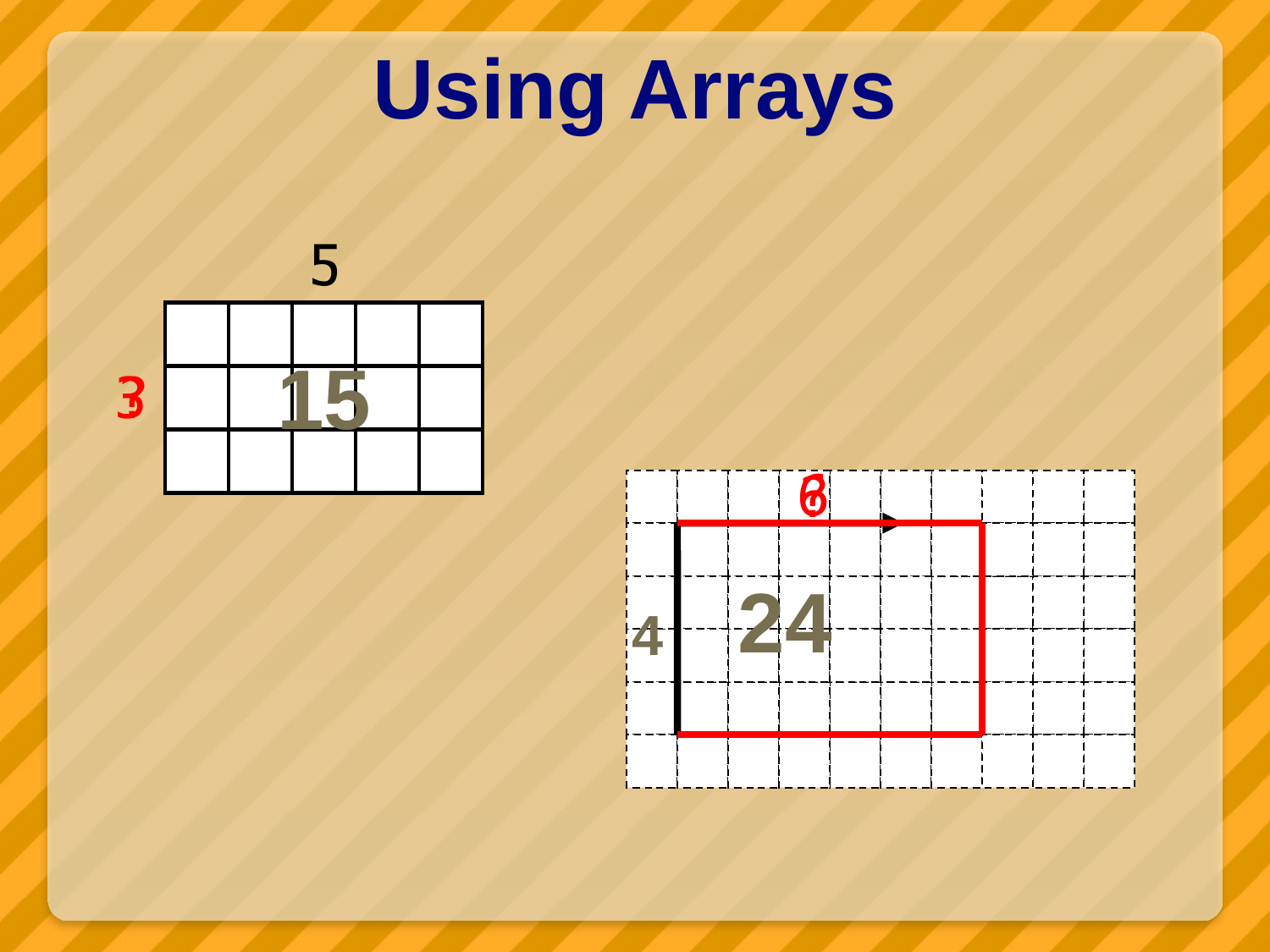

# Using Arrays
5

15
3
?
6
?

24
4